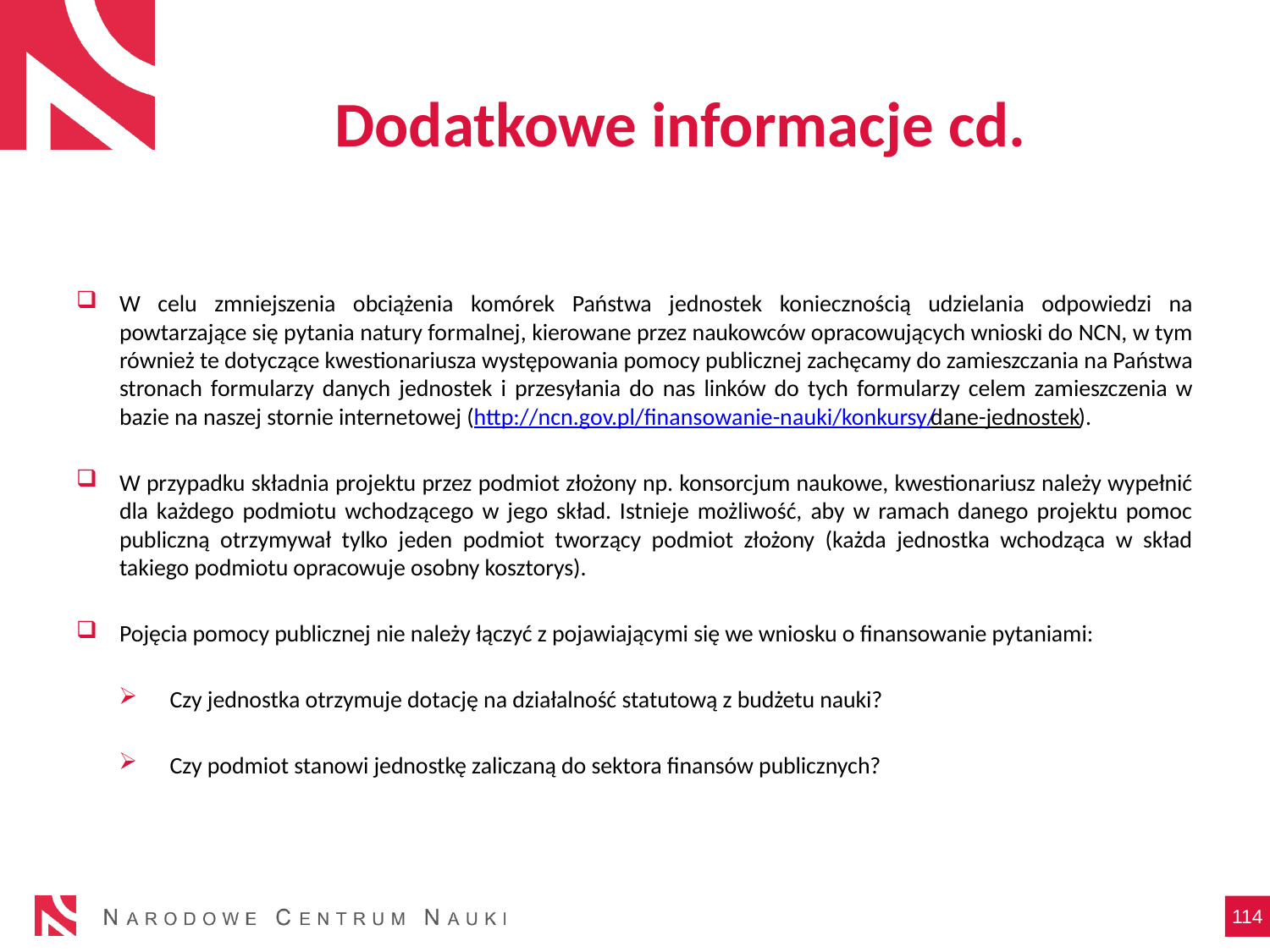

# Dodatkowe informacje cd.

W celu zmniejszenia obciążenia komórek Państwa jednostek koniecznością udzielania odpowiedzi na powtarzające się pytania natury formalnej, kierowane przez naukowców opracowujących wnioski do NCN, w tym również te dotyczące kwestionariusza występowania pomocy publicznej zachęcamy do zamieszczania na Państwa stronach formularzy danych jednostek i przesyłania do nas linków do tych formularzy celem zamieszczenia w bazie na naszej stornie internetowej (http://ncn.gov.pl/finansowanie-nauki/konkursy/dane-jednostek).

W przypadku składnia projektu przez podmiot złożony np. konsorcjum naukowe, kwestionariusz należy wypełnić dla każdego podmiotu wchodzącego w jego skład. Istnieje możliwość, aby w ramach danego projektu pomoc publiczną otrzymywał tylko jeden podmiot tworzący podmiot złożony (każda jednostka wchodząca w skład takiego podmiotu opracowuje osobny kosztorys).

Pojęcia pomocy publicznej nie należy łączyć z pojawiającymi się we wniosku o finansowanie pytaniami:

Czy jednostka otrzymuje dotację na działalność statutową z budżetu nauki?

Czy podmiot stanowi jednostkę zaliczaną do sektora finansów publicznych?

114